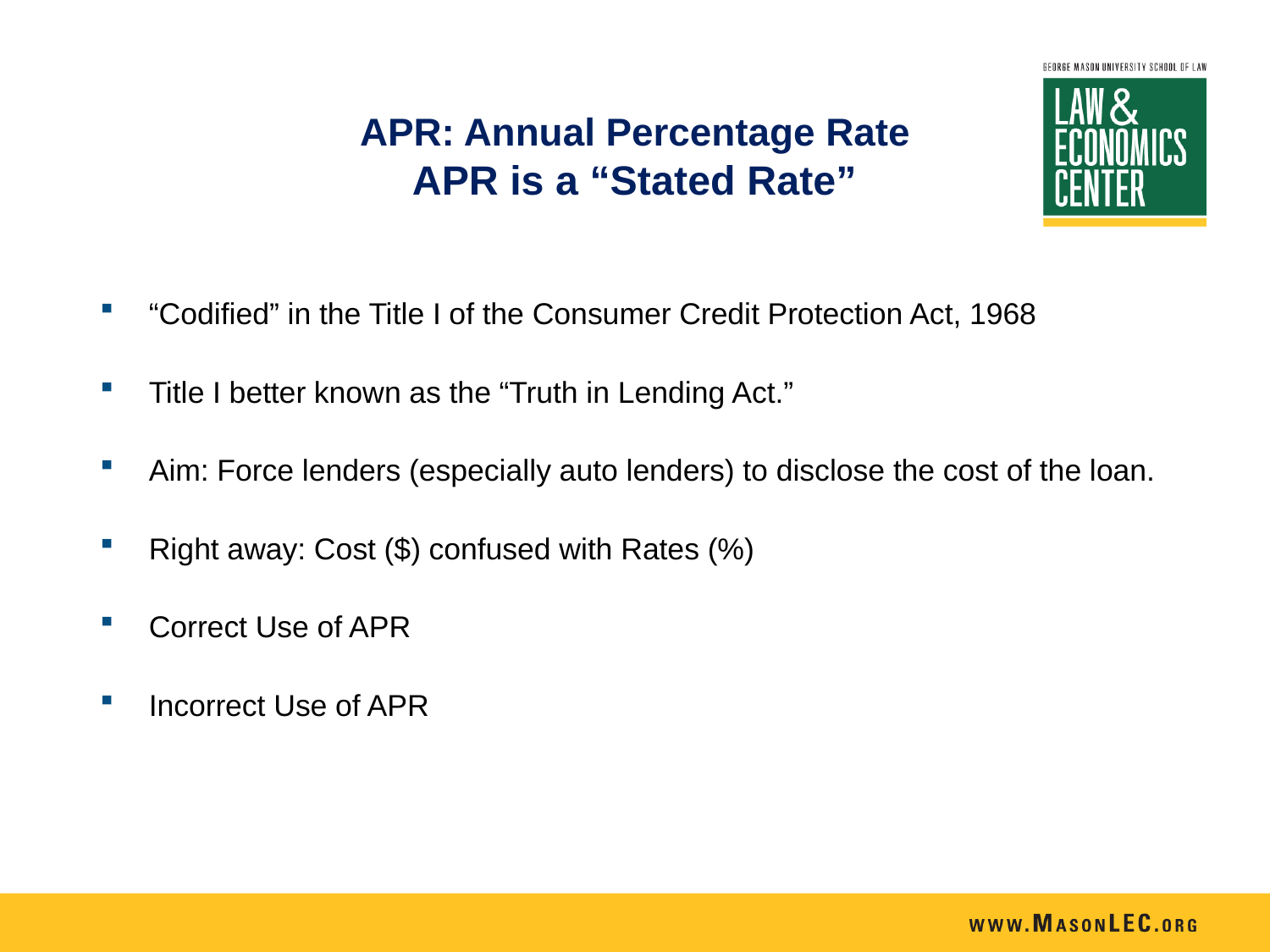

# APR: Annual Percentage Rate APR is a “Stated Rate”
“Codified” in the Title I of the Consumer Credit Protection Act, 1968
Title I better known as the “Truth in Lending Act.”
Aim: Force lenders (especially auto lenders) to disclose the cost of the loan.
Right away: Cost ($) confused with Rates (%)
Correct Use of APR
Incorrect Use of APR

38